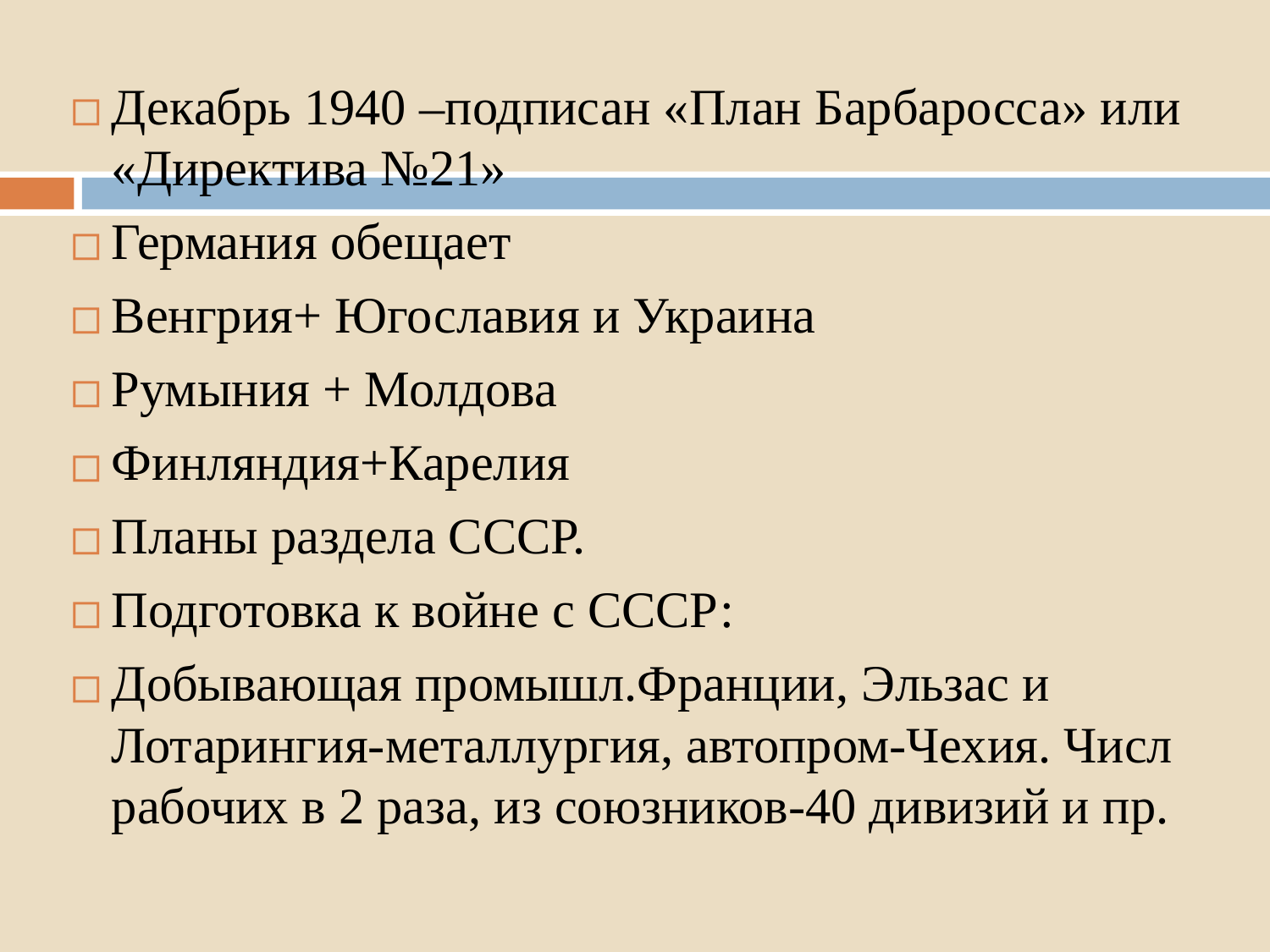

Декабрь 1940 –подписан «План Барбаросса» или «Директива №21»
Германия обещает
Венгрия+ Югославия и Украина
Румыния + Молдова
Финляндия+Карелия
Планы раздела СССР.
Подготовка к войне с СССР:
Добывающая промышл.Франции, Эльзас и Лотарингия-металлургия, автопром-Чехия. Числ рабочих в 2 раза, из союзников-40 дивизий и пр.